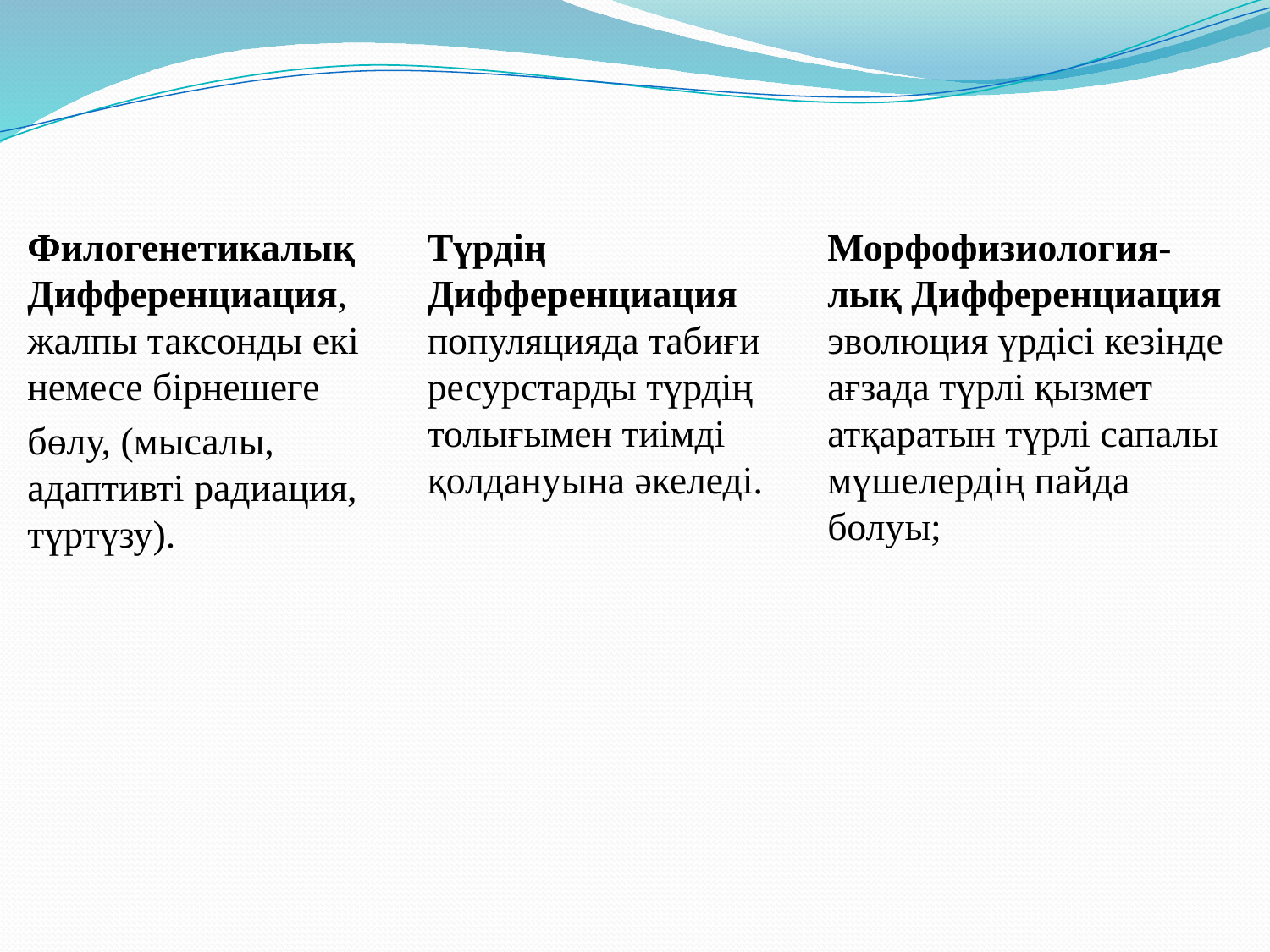

Филогенетикалық Дифференциация, жалпы таксонды екі немесе бірнешеге
бөлу, (мысалы, адаптивті радиация, түртүзу).

Түрдің Дифференциация популяцияда табиғи ресурстарды түрдің толығымен тиімді қолдануына әкеледі.

Морфофизиология-лық Дифференциация эволюция үрдісі кезінде ағзада түрлі қызмет атқаратын түрлі сапалы мүшелердің пайда болуы;